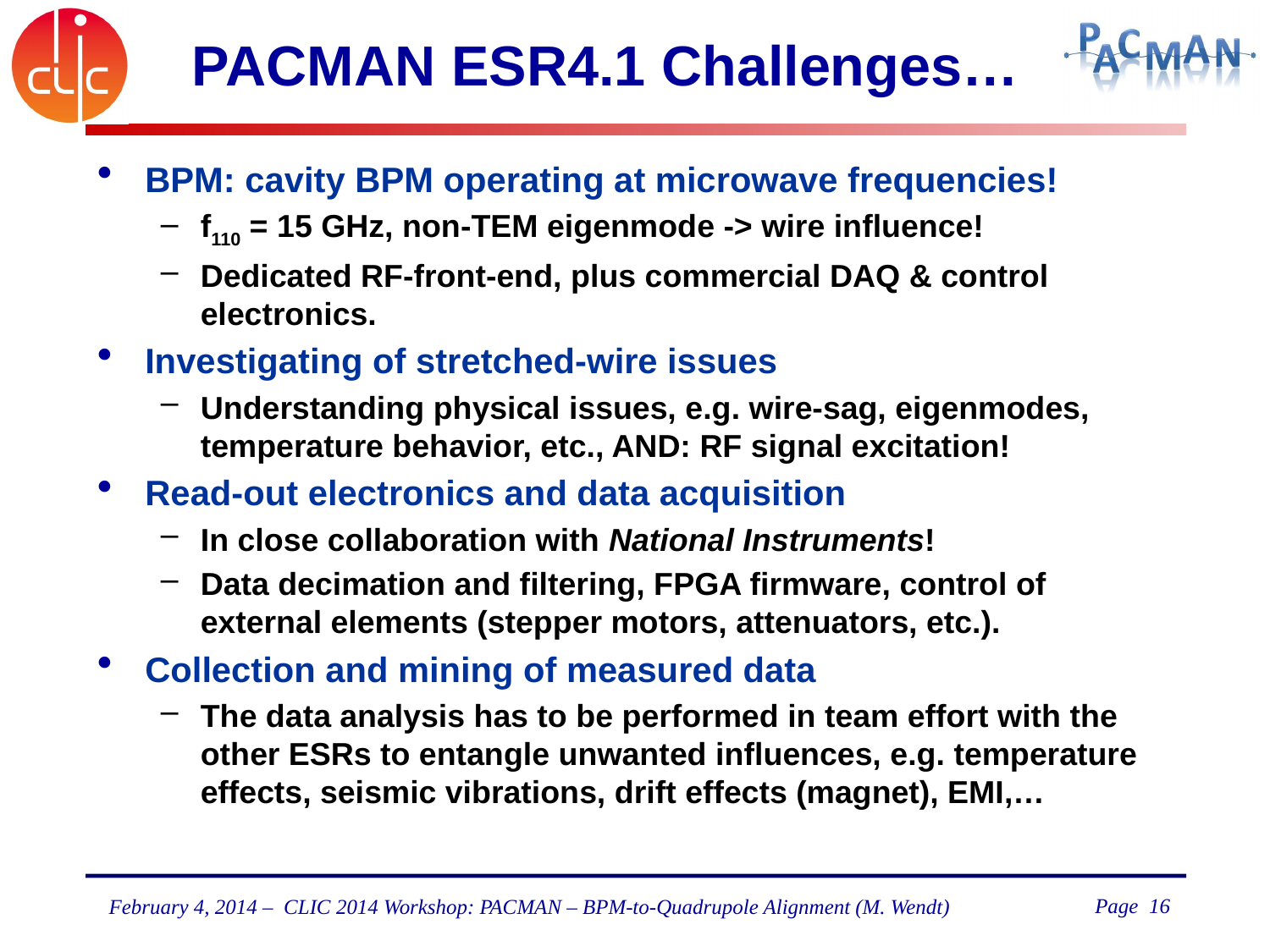

# PACMAN ESR4.1 Challenges…
BPM: cavity BPM operating at microwave frequencies!
f110 = 15 GHz, non-TEM eigenmode -> wire influence!
Dedicated RF-front-end, plus commercial DAQ & control electronics.
Investigating of stretched-wire issues
Understanding physical issues, e.g. wire-sag, eigenmodes, temperature behavior, etc., AND: RF signal excitation!
Read-out electronics and data acquisition
In close collaboration with National Instruments!
Data decimation and filtering, FPGA firmware, control of external elements (stepper motors, attenuators, etc.).
Collection and mining of measured data
The data analysis has to be performed in team effort with the other ESRs to entangle unwanted influences, e.g. temperature effects, seismic vibrations, drift effects (magnet), EMI,…